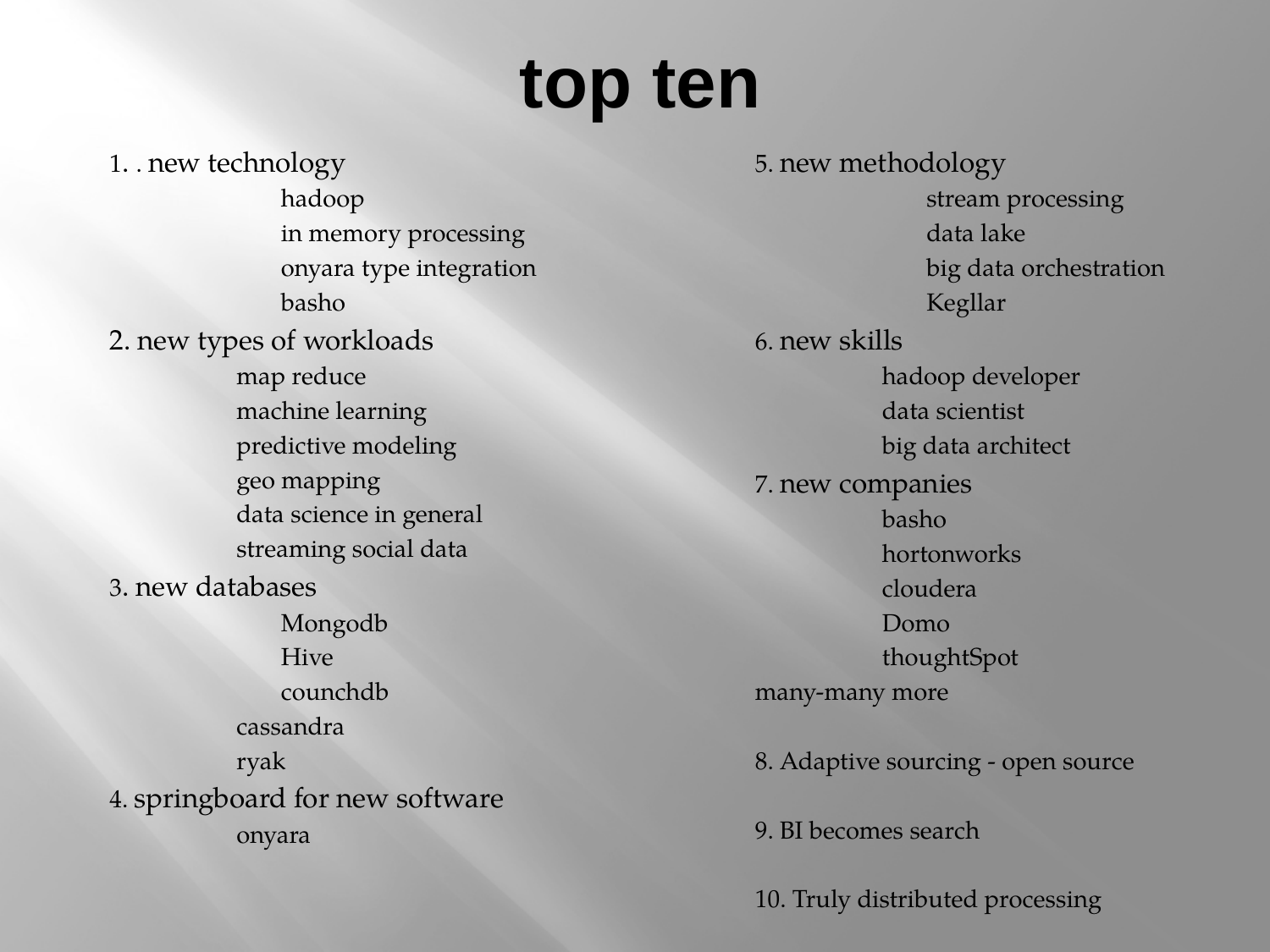

# top ten
1. . new technology
	hadoop
	in memory processing
	onyara type integration
	basho
2. new types of workloads
	map reduce
	machine learning
	predictive modeling
	geo mapping
	data science in general
	streaming social data
3. new databases
	Mongodb
	Hive
	counchdb
	cassandra
	ryak
4. springboard for new software
	onyara

5. new methodology
	stream processing
	data lake
	big data orchestration
	Kegllar
6. new skills
	hadoop developer
	data scientist
	big data architect
7. new companies
	basho
	hortonworks
	cloudera
	Domo
	thoughtSpot
many-many more

8. Adaptive sourcing - open source

9. BI becomes search

10. Truly distributed processing